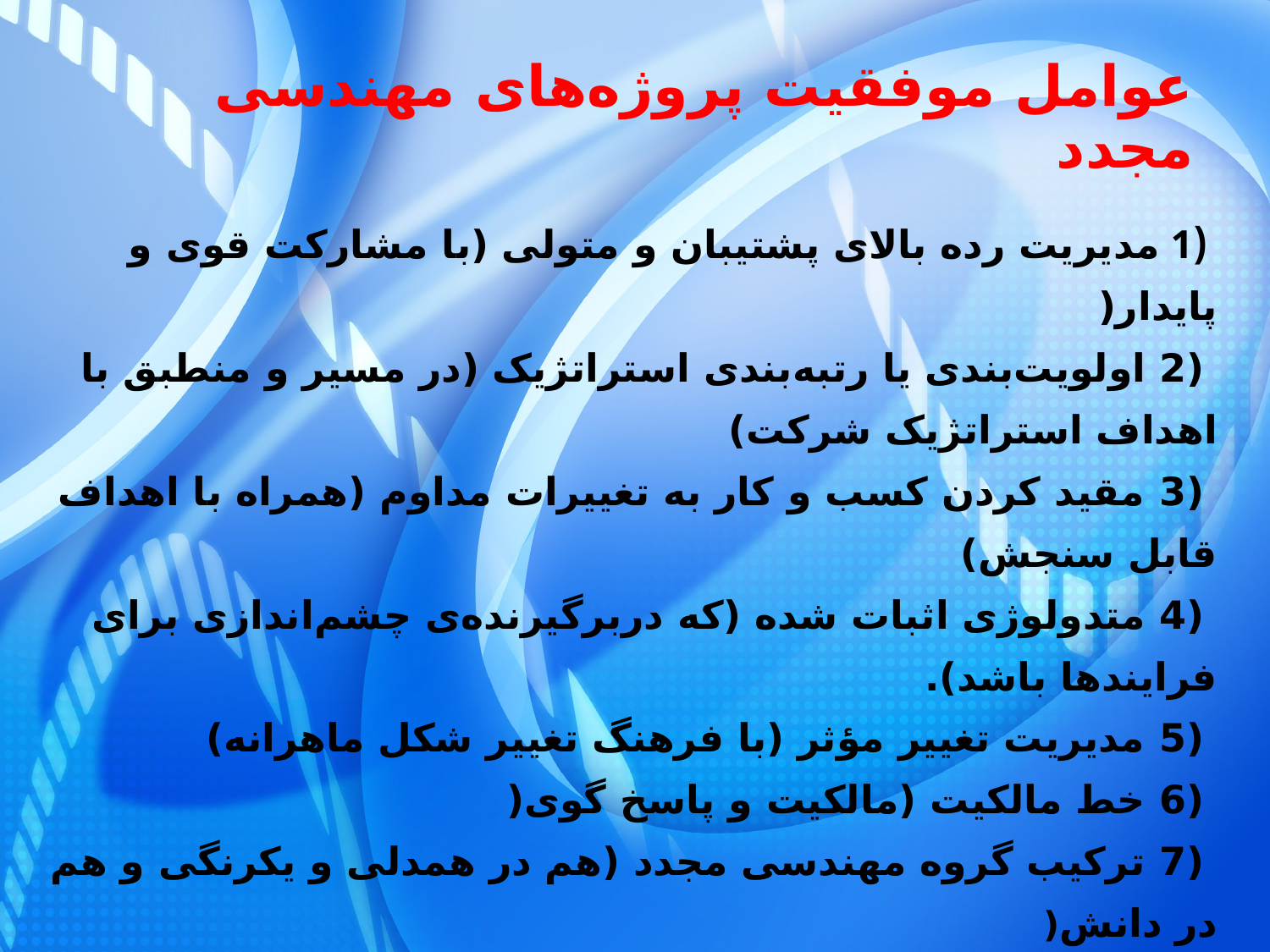

# عوامل موفقیت پروژه‌هاى مهندسى مجدد
 (1 مدیریت رده بالاى پشتیبان و متولى (با مشارکت قوی و پایدار(
 (2 اولویت‌بندى یا رتبه‌بندى استراتژیک (در مسیر و منطبق با اهداف استراتژیک شرکت)
 (3 مقید کردن کسب و کار به تغییرات مداوم (همراه با اهداف قابل سنجش)
 (4 متدولوژى اثبات شده (که دربرگیرنده‌ى چشم‌اندازی برای فرایندها باشد).
 (5 مدیریت تغییر مؤثر (با فرهنگ تغییر شکل ماهرانه)
 (6 خط مالکیت (مالکیت و پاسخ گوى(
 (7 ترکیب گروه مهندسى مجدد (هم در همدلى و یکرنگى و هم در دانش(
© irmgn.ir